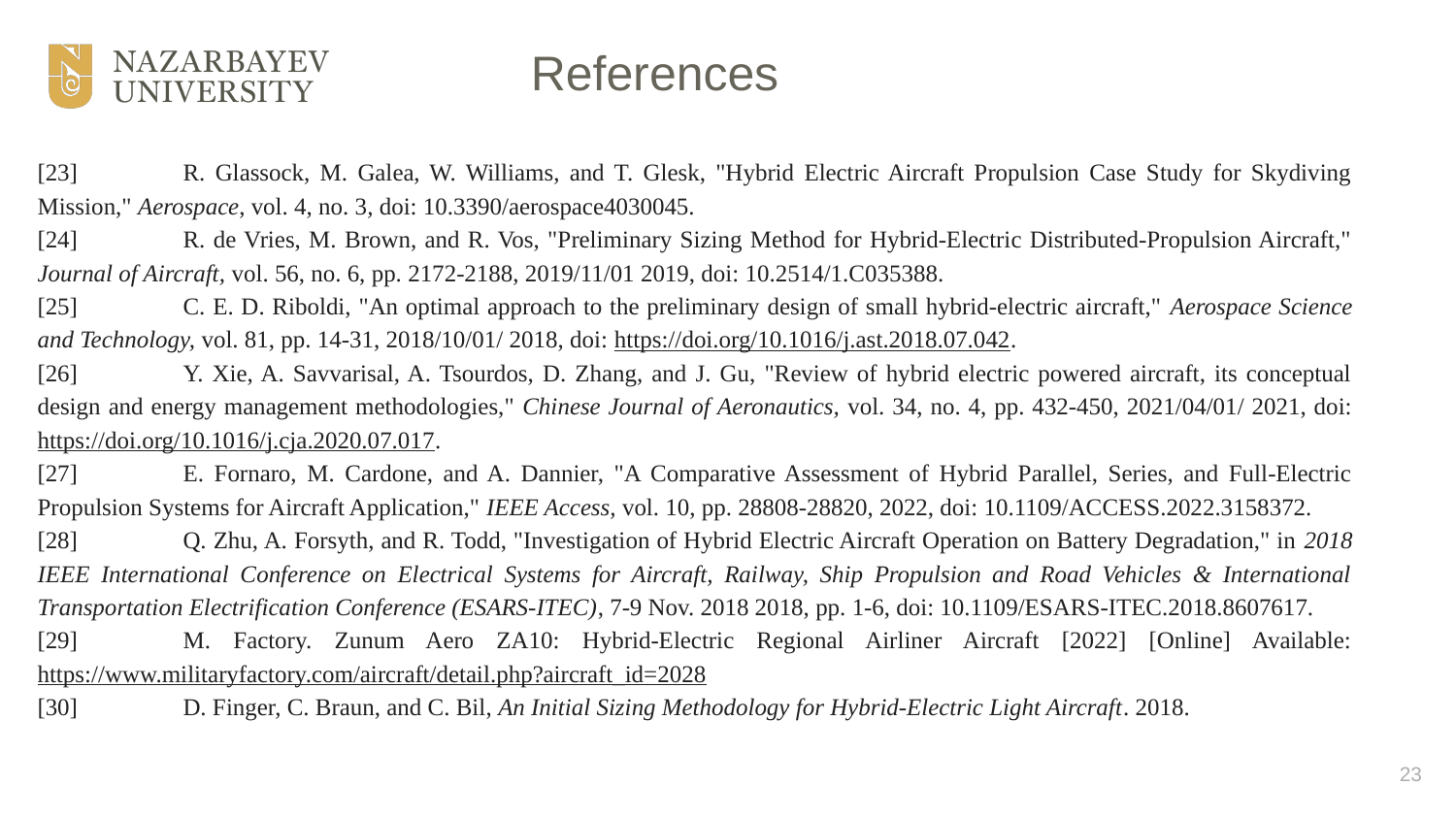

# References
[23]	R. Glassock, M. Galea, W. Williams, and T. Glesk, "Hybrid Electric Aircraft Propulsion Case Study for Skydiving Mission," Aerospace, vol. 4, no. 3, doi: 10.3390/aerospace4030045.
[24]	R. de Vries, M. Brown, and R. Vos, "Preliminary Sizing Method for Hybrid-Electric Distributed-Propulsion Aircraft," Journal of Aircraft, vol. 56, no. 6, pp. 2172-2188, 2019/11/01 2019, doi: 10.2514/1.C035388.
[25]	C. E. D. Riboldi, "An optimal approach to the preliminary design of small hybrid-electric aircraft," Aerospace Science and Technology, vol. 81, pp. 14-31, 2018/10/01/ 2018, doi: https://doi.org/10.1016/j.ast.2018.07.042.
[26]	Y. Xie, A. Savvarisal, A. Tsourdos, D. Zhang, and J. Gu, "Review of hybrid electric powered aircraft, its conceptual design and energy management methodologies," Chinese Journal of Aeronautics, vol. 34, no. 4, pp. 432-450, 2021/04/01/ 2021, doi: https://doi.org/10.1016/j.cja.2020.07.017.
[27]	E. Fornaro, M. Cardone, and A. Dannier, "A Comparative Assessment of Hybrid Parallel, Series, and Full-Electric Propulsion Systems for Aircraft Application," IEEE Access, vol. 10, pp. 28808-28820, 2022, doi: 10.1109/ACCESS.2022.3158372.
[28]	Q. Zhu, A. Forsyth, and R. Todd, "Investigation of Hybrid Electric Aircraft Operation on Battery Degradation," in 2018 IEEE International Conference on Electrical Systems for Aircraft, Railway, Ship Propulsion and Road Vehicles & International Transportation Electrification Conference (ESARS-ITEC), 7-9 Nov. 2018 2018, pp. 1-6, doi: 10.1109/ESARS-ITEC.2018.8607617.
[29]	M. Factory. Zunum Aero ZA10: Hybrid-Electric Regional Airliner Aircraft [2022] [Online] Available: https://www.militaryfactory.com/aircraft/detail.php?aircraft_id=2028
[30]	D. Finger, C. Braun, and C. Bil, An Initial Sizing Methodology for Hybrid-Electric Light Aircraft. 2018.

23